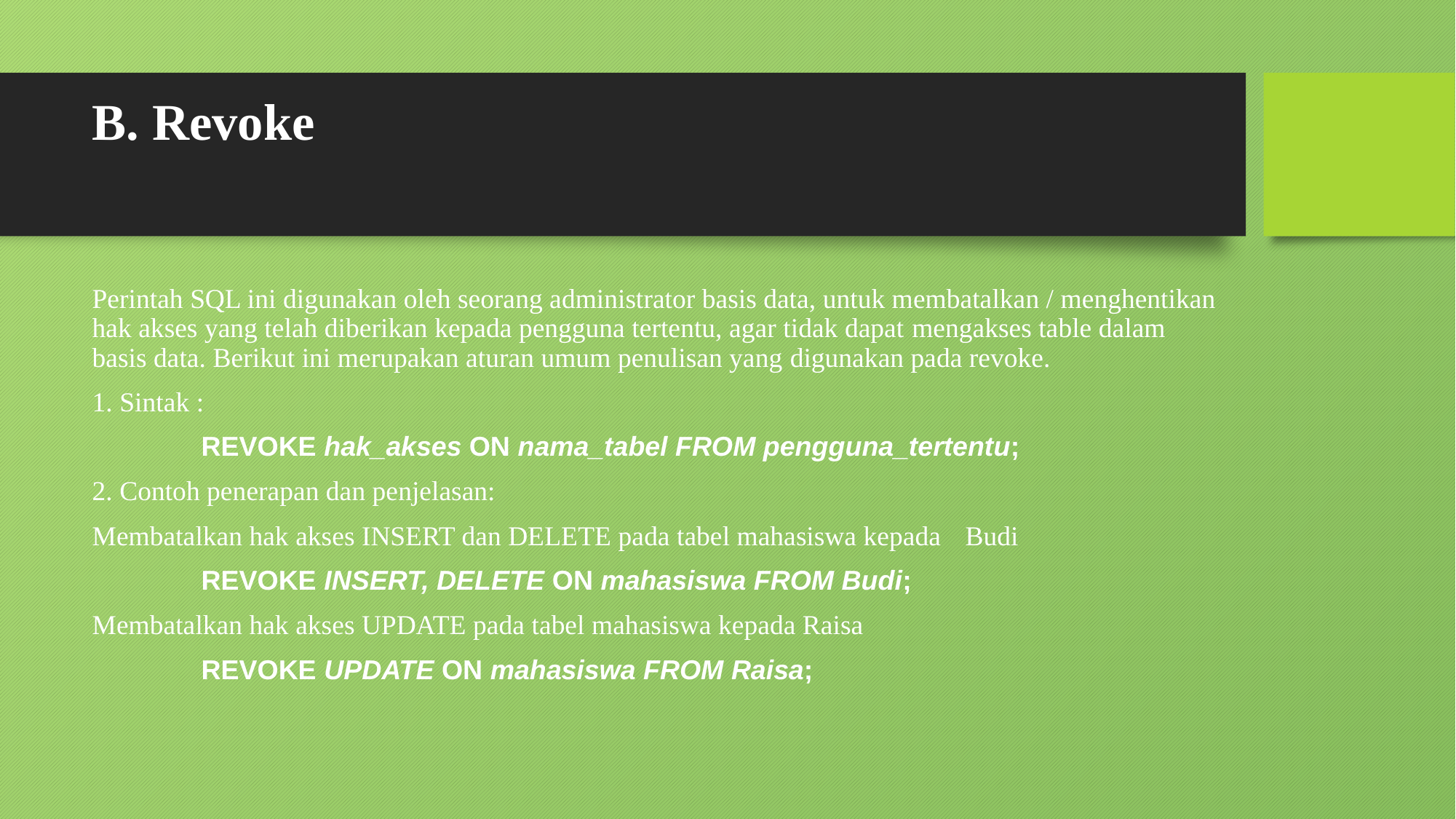

# B. Revoke
Perintah SQL ini digunakan oleh seorang administrator basis data, untuk membatalkan / menghentikan hak akses yang telah diberikan kepada pengguna tertentu, agar tidak dapat mengakses table dalam basis data. Berikut ini merupakan aturan umum penulisan yang digunakan pada revoke.
1. Sintak :
	REVOKE hak_akses ON nama_tabel FROM pengguna_tertentu;
2. Contoh penerapan dan penjelasan:
Membatalkan hak akses INSERT dan DELETE pada tabel mahasiswa kepada	Budi
	REVOKE INSERT, DELETE ON mahasiswa FROM Budi;
Membatalkan hak akses UPDATE pada tabel mahasiswa kepada Raisa
	REVOKE UPDATE ON mahasiswa FROM Raisa;